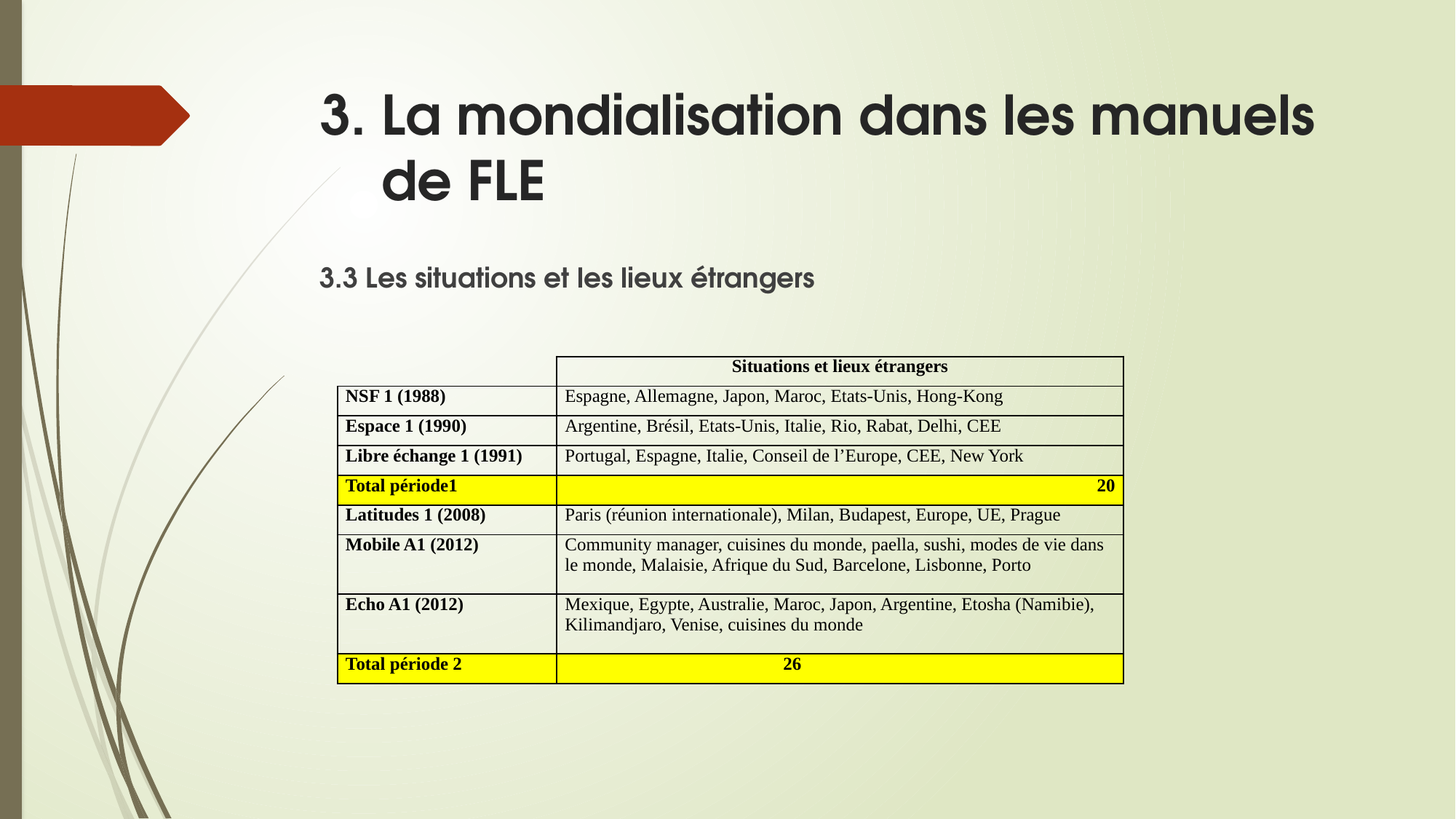

# 3. La mondialisation dans les manuels de FLE
3.3 Les situations et les lieux étrangers

|  | Situations et lieux étrangers |
| --- | --- |
| NSF 1 (1988) | Espagne, Allemagne, Japon, Maroc, Etats-Unis, Hong-Kong |
| Espace 1 (1990) | Argentine, Brésil, Etats-Unis, Italie, Rio, Rabat, Delhi, CEE |
| Libre échange 1 (1991) | Portugal, Espagne, Italie, Conseil de l’Europe, CEE, New York |
| Total période1 | 20 |
| Latitudes 1 (2008) | Paris (réunion internationale), Milan, Budapest, Europe, UE, Prague |
| Mobile A1 (2012) | Community manager, cuisines du monde, paella, sushi, modes de vie dans le monde, Malaisie, Afrique du Sud, Barcelone, Lisbonne, Porto |
| Echo A1 (2012) | Mexique, Egypte, Australie, Maroc, Japon, Argentine, Etosha (Namibie), Kilimandjaro, Venise, cuisines du monde |
| Total période 2 | 26 |